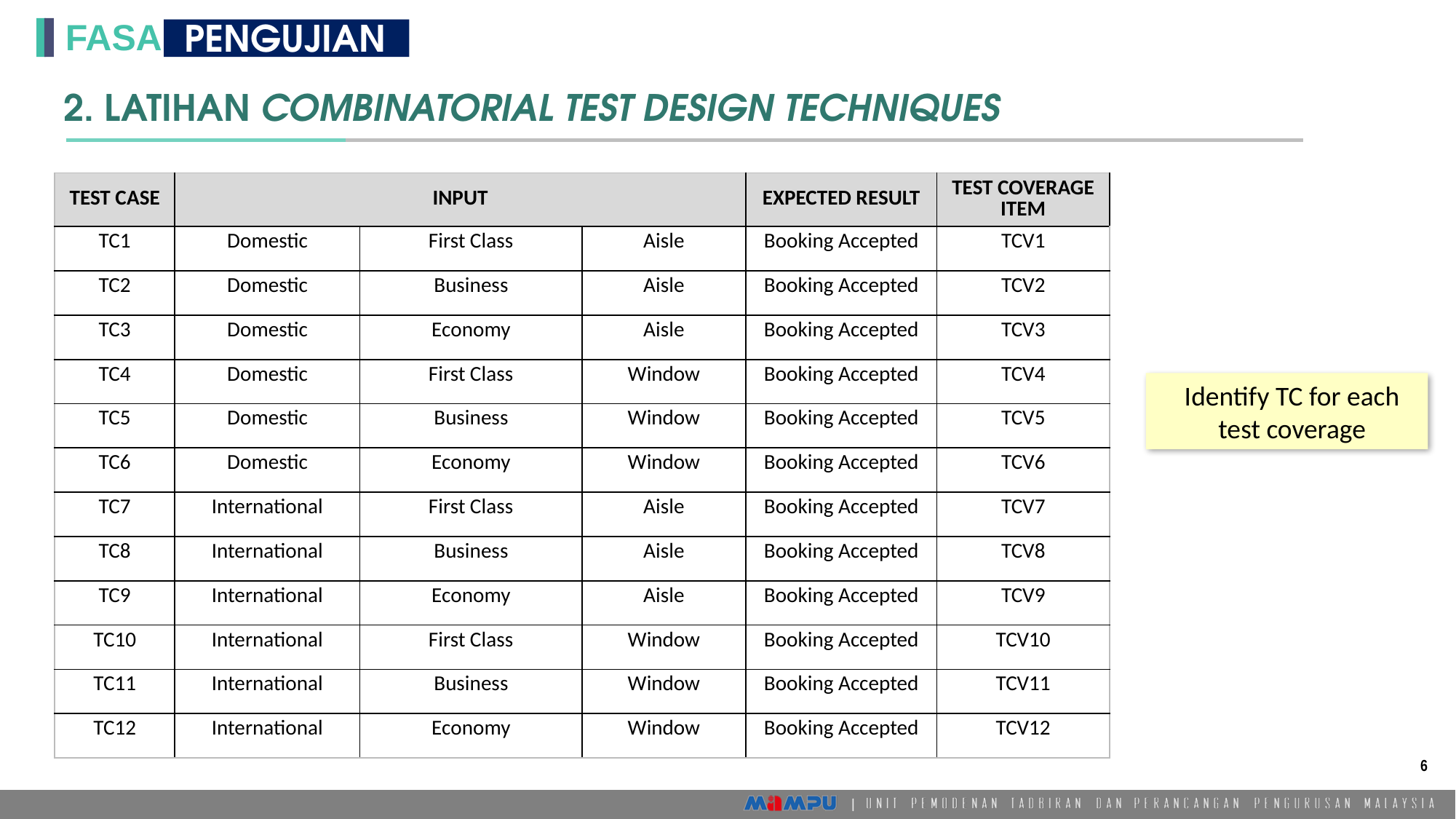

2. LATIHAN COMBINATORIAL TEST DESIGN TECHNIQUES
| TEST CASE | INPUT |  |  | EXPECTED RESULT | TEST COVERAGE ITEM |
| --- | --- | --- | --- | --- | --- |
| TC1 | Domestic | First Class | Aisle | Booking Accepted | TCV1 |
| TC2 | Domestic | Business | Aisle | Booking Accepted | TCV2 |
| TC3 | Domestic | Economy | Aisle | Booking Accepted | TCV3 |
| TC4 | Domestic | First Class | Window | Booking Accepted | TCV4 |
| TC5 | Domestic | Business | Window | Booking Accepted | TCV5 |
| TC6 | Domestic | Economy | Window | Booking Accepted | TCV6 |
| TC7 | International | First Class | Aisle | Booking Accepted | TCV7 |
| TC8 | International | Business | Aisle | Booking Accepted | TCV8 |
| TC9 | International | Economy | Aisle | Booking Accepted | TCV9 |
| TC10 | International | First Class | Window | Booking Accepted | TCV10 |
| TC11 | International | Business | Window | Booking Accepted | TCV11 |
| TC12 | International | Economy | Window | Booking Accepted | TCV12 |
Identify TC for each test coverage